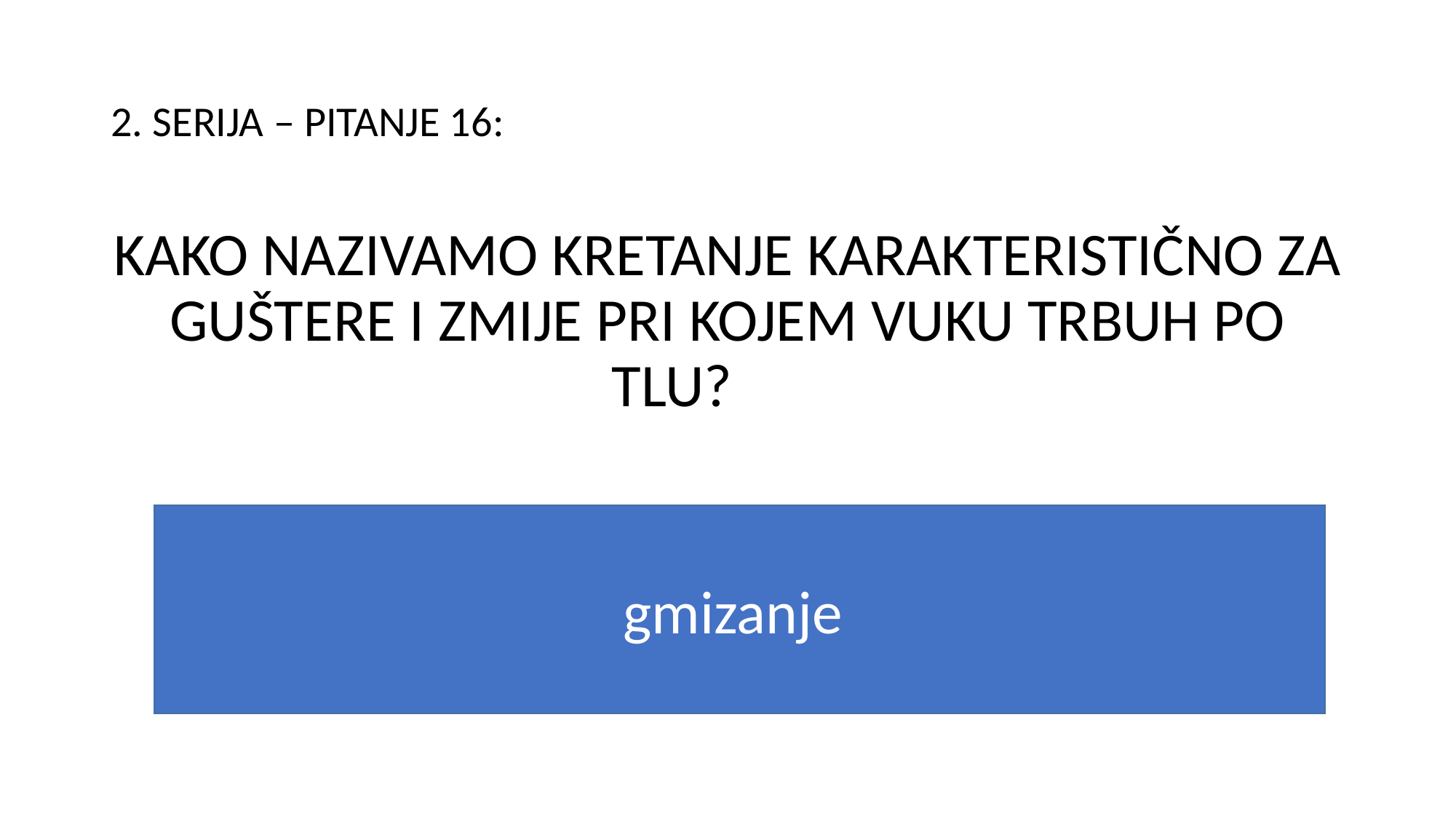

# 2. SERIJA – PITANJE 16:
KAKO NAZIVAMO KRETANJE KARAKTERISTIČNO ZA GUŠTERE I ZMIJE PRI KOJEM VUKU TRBUH PO TLU?
gmizanje